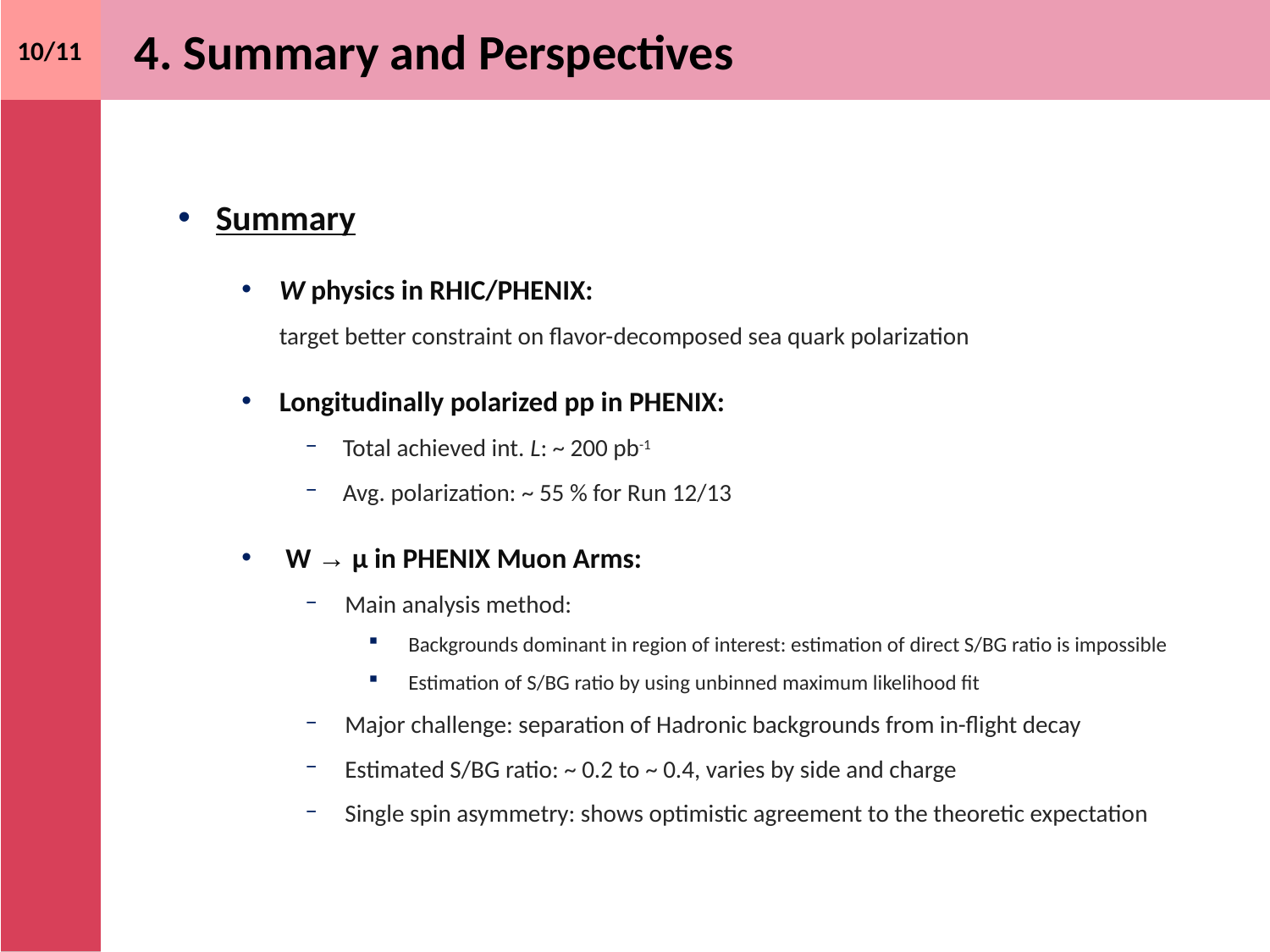

10/11
# 4. Summary and Perspectives
Summary
W physics in RHIC/PHENIX:
target better constraint on flavor-decomposed sea quark polarization
Longitudinally polarized pp in PHENIX:
Total achieved int. L: ~ 200 pb-1
Avg. polarization: ~ 55 % for Run 12/13
 W → μ in PHENIX Muon Arms:
Main analysis method:
Backgrounds dominant in region of interest: estimation of direct S/BG ratio is impossible
Estimation of S/BG ratio by using unbinned maximum likelihood fit
Major challenge: separation of Hadronic backgrounds from in-flight decay
Estimated S/BG ratio: ~ 0.2 to ~ 0.4, varies by side and charge
Single spin asymmetry: shows optimistic agreement to the theoretic expectation